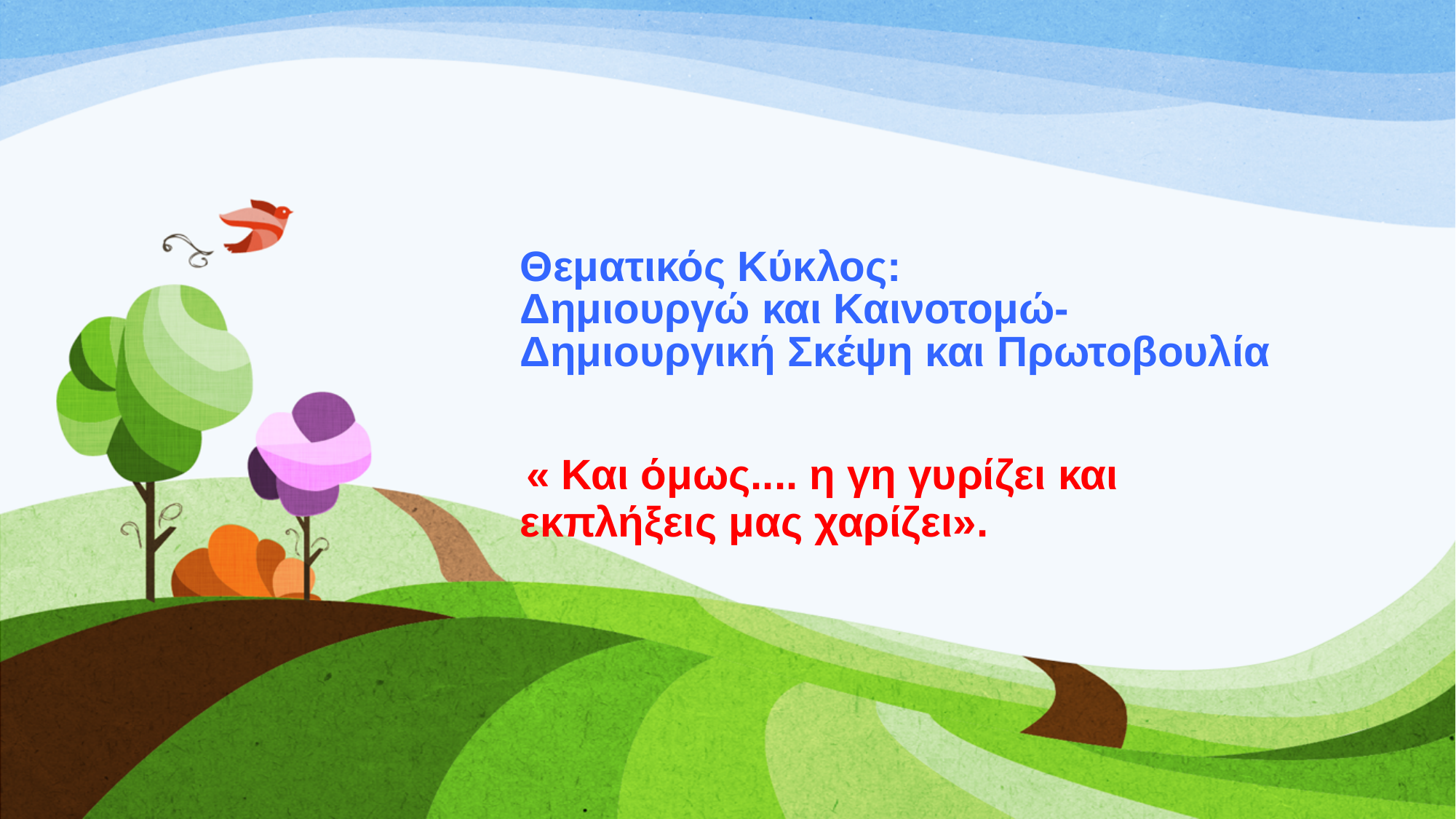

# Θεματικός Κύκλος: Δημιουργώ και Καινοτομώ- Δημιουργική Σκέψη και Πρωτοβουλία
 « Και όμως.... η γη γυρίζει και εκπλήξεις μας χαρίζει».